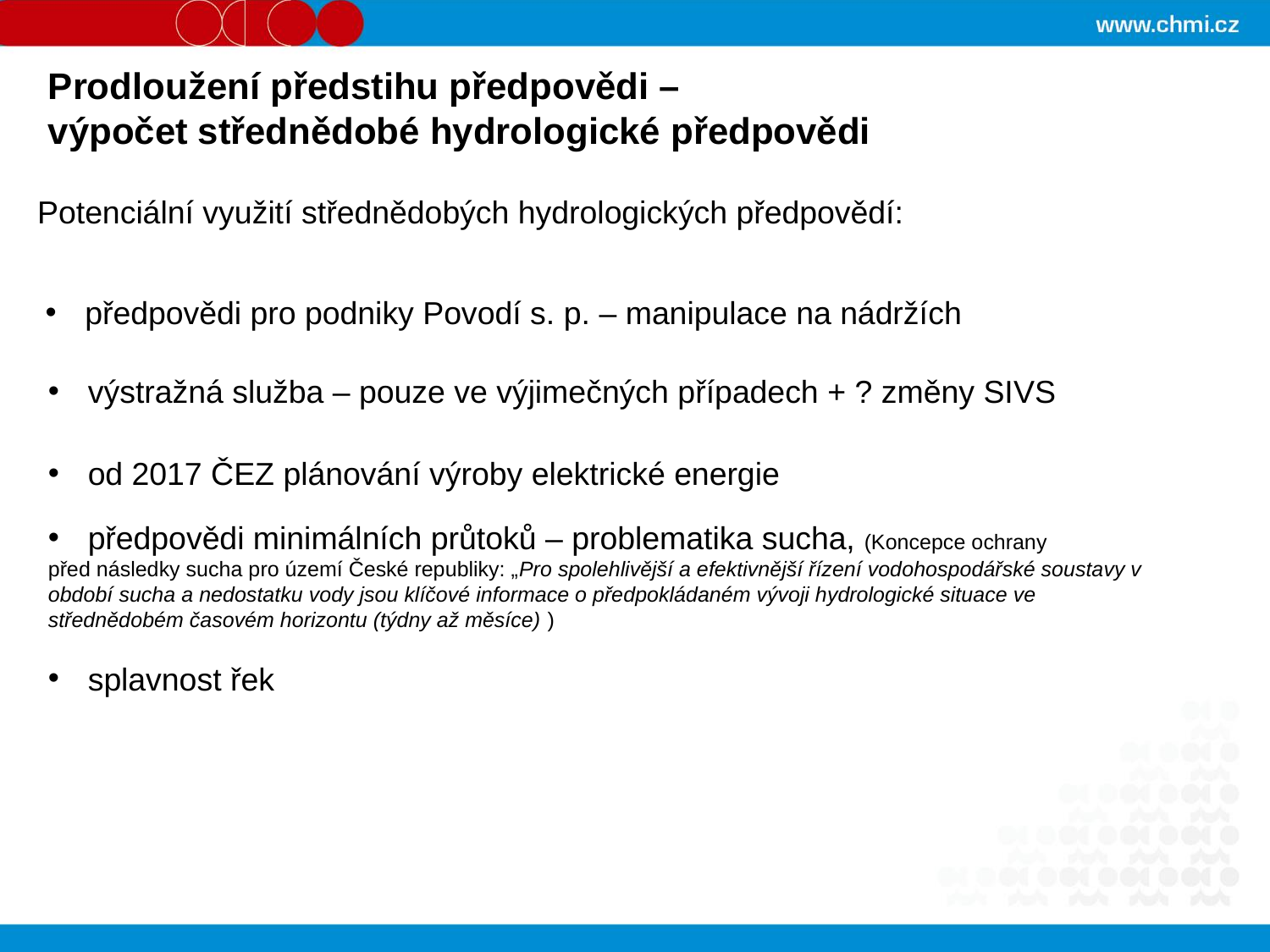

Prodloužení předstihu předpovědi –
výpočet střednědobé hydrologické předpovědi
Potenciální využití střednědobých hydrologických předpovědí:
předpovědi pro podniky Povodí s. p. – manipulace na nádržích
výstražná služba – pouze ve výjimečných případech + ? změny SIVS
od 2017 ČEZ plánování výroby elektrické energie
předpovědi minimálních průtoků – problematika sucha, (Koncepce ochrany
před následky sucha pro území České republiky: „Pro spolehlivější a efektivnější řízení vodohospodářské soustavy v období sucha a nedostatku vody jsou klíčové informace o předpokládaném vývoji hydrologické situace ve střednědobém časovém horizontu (týdny až měsíce) )

splavnost řek